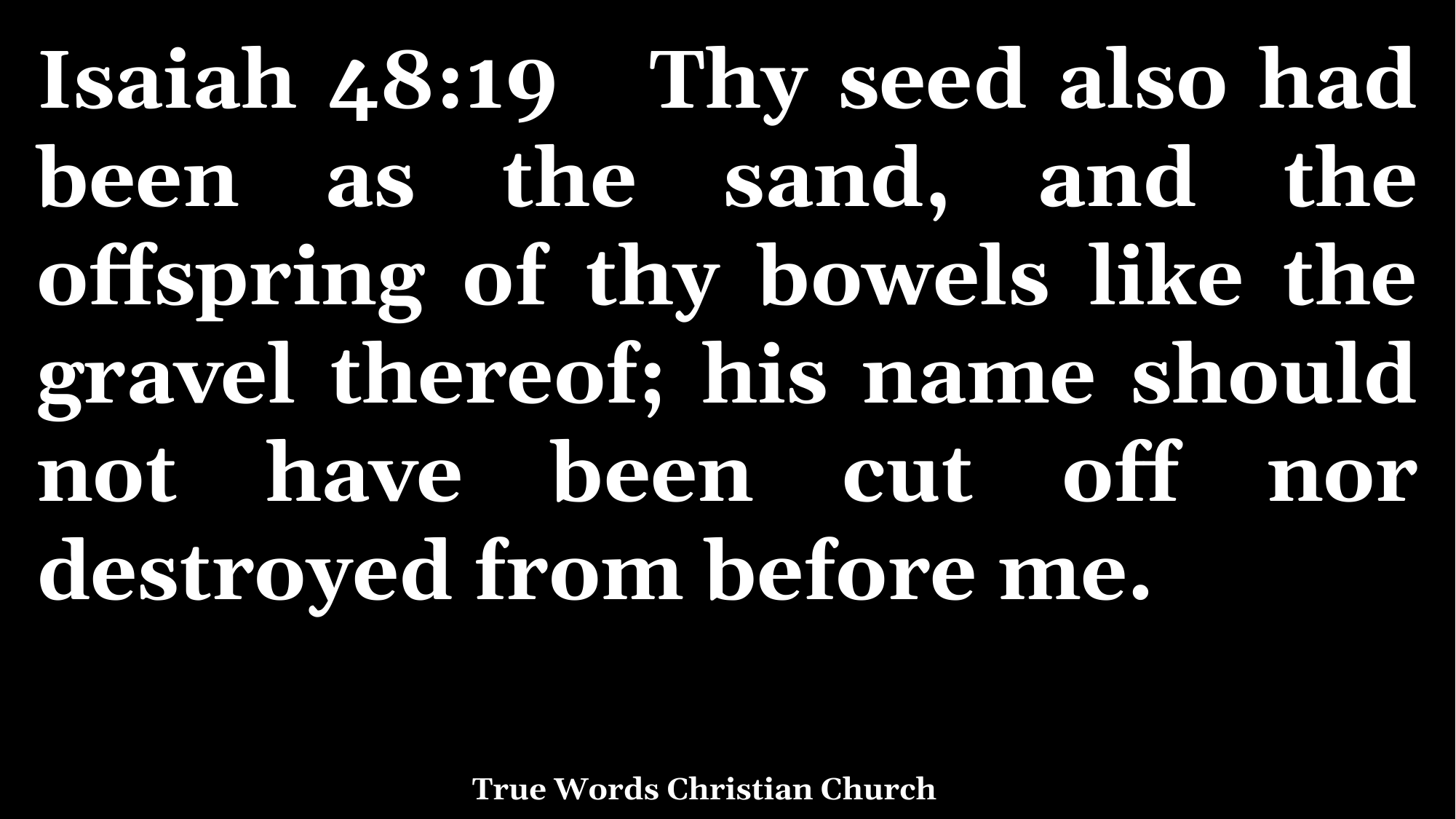

Isaiah 48:19   Thy seed also had been as the sand, and the offspring of thy bowels like the gravel thereof; his name should not have been cut off nor destroyed from before me.
True Words Christian Church